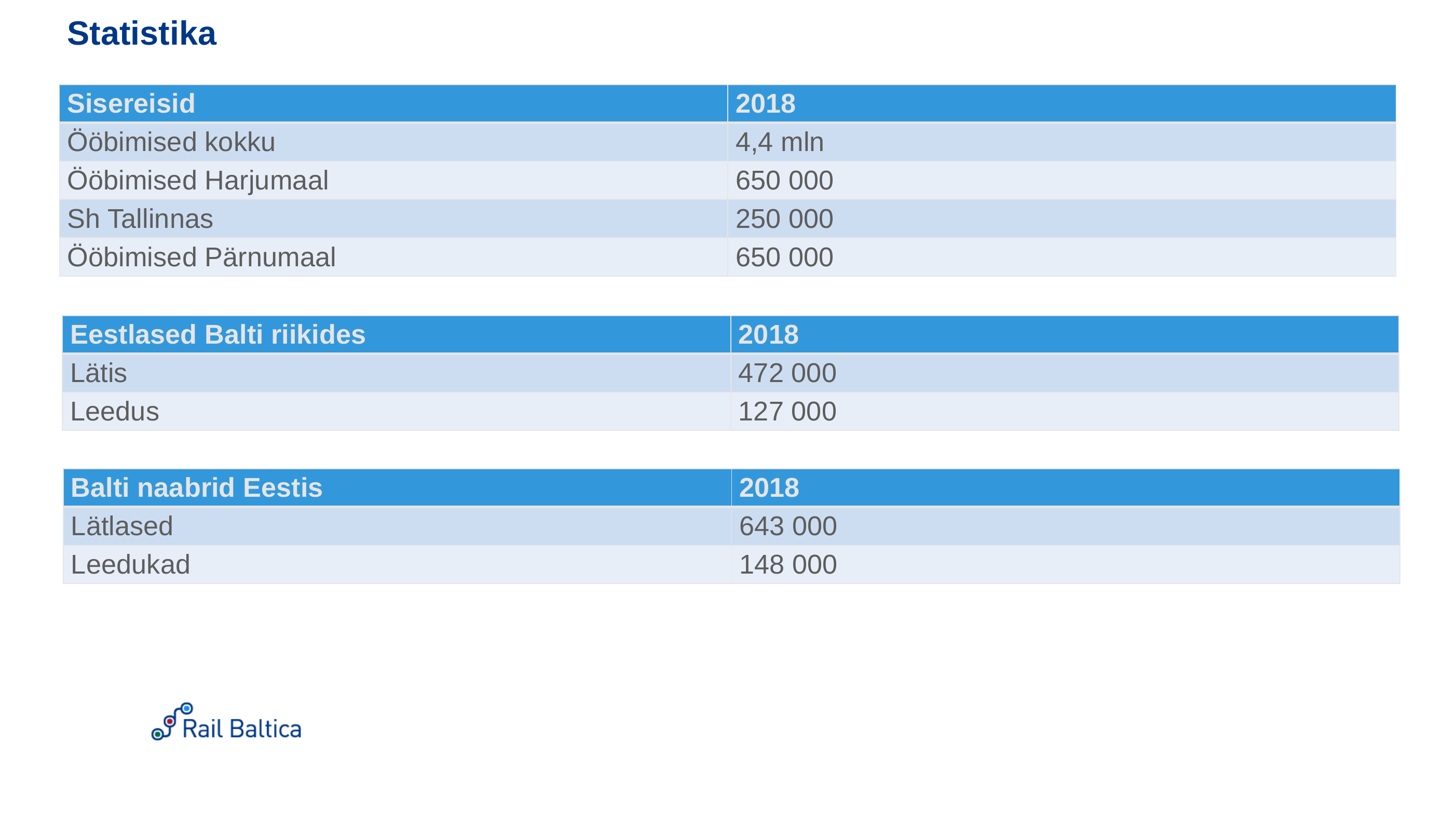

# Statistika

| Sisereisid | 2018 |
| --- | --- |
| Ööbimised kokku | 4,4 mln |
| Ööbimised Harjumaal | 650 000 |
| Sh Tallinnas | 250 000 |
| Ööbimised Pärnumaal | 650 000 |

| Eestlased Balti riikides | 2018 |
| --- | --- |
| Lätis | 472 000 |
| Leedus | 127 000 |
| Balti naabrid Eestis | 2018 |
| --- | --- |
| Lätlased | 643 000 |
| Leedukad | 148 000 |